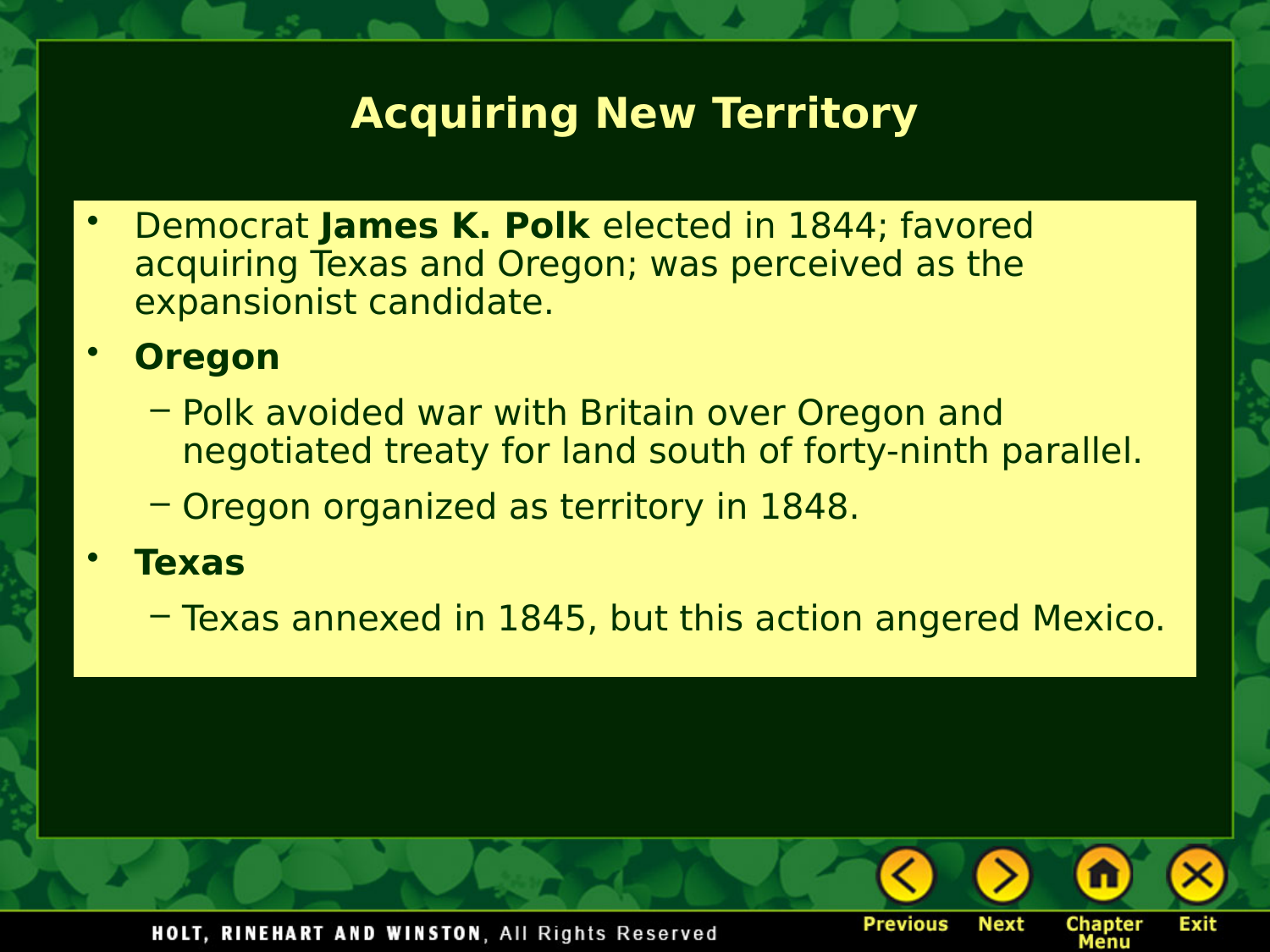

# Acquiring New Territory
Democrat James K. Polk elected in 1844; favored acquiring Texas and Oregon; was perceived as the expansionist candidate.
Oregon
Polk avoided war with Britain over Oregon and negotiated treaty for land south of forty-ninth parallel.
Oregon organized as territory in 1848.
Texas
Texas annexed in 1845, but this action angered Mexico.